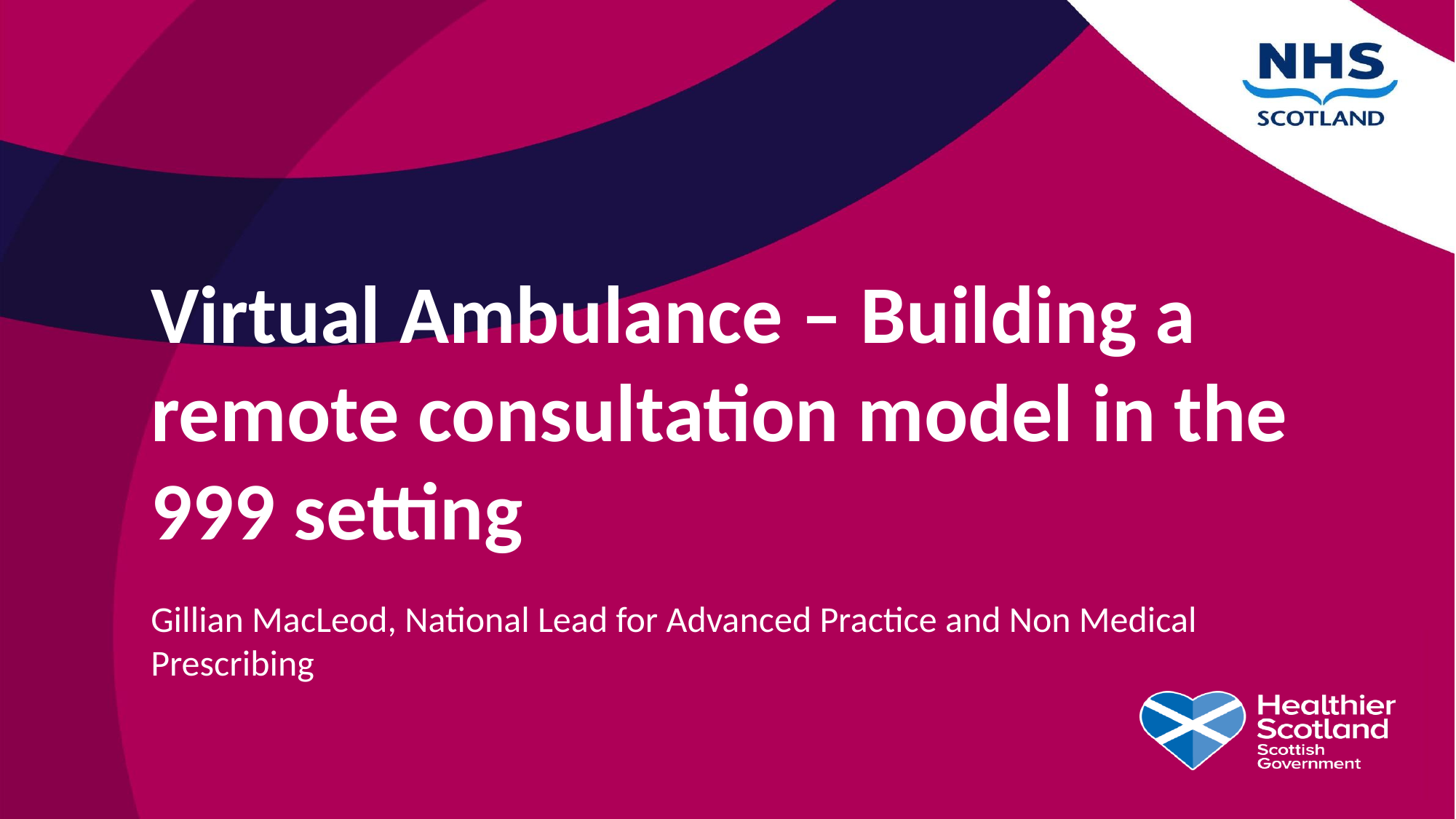

Virtual Ambulance – Building a remote consultation model in the 999 setting

Gillian MacLeod, National Lead for Advanced Practice and Non Medical Prescribing
#